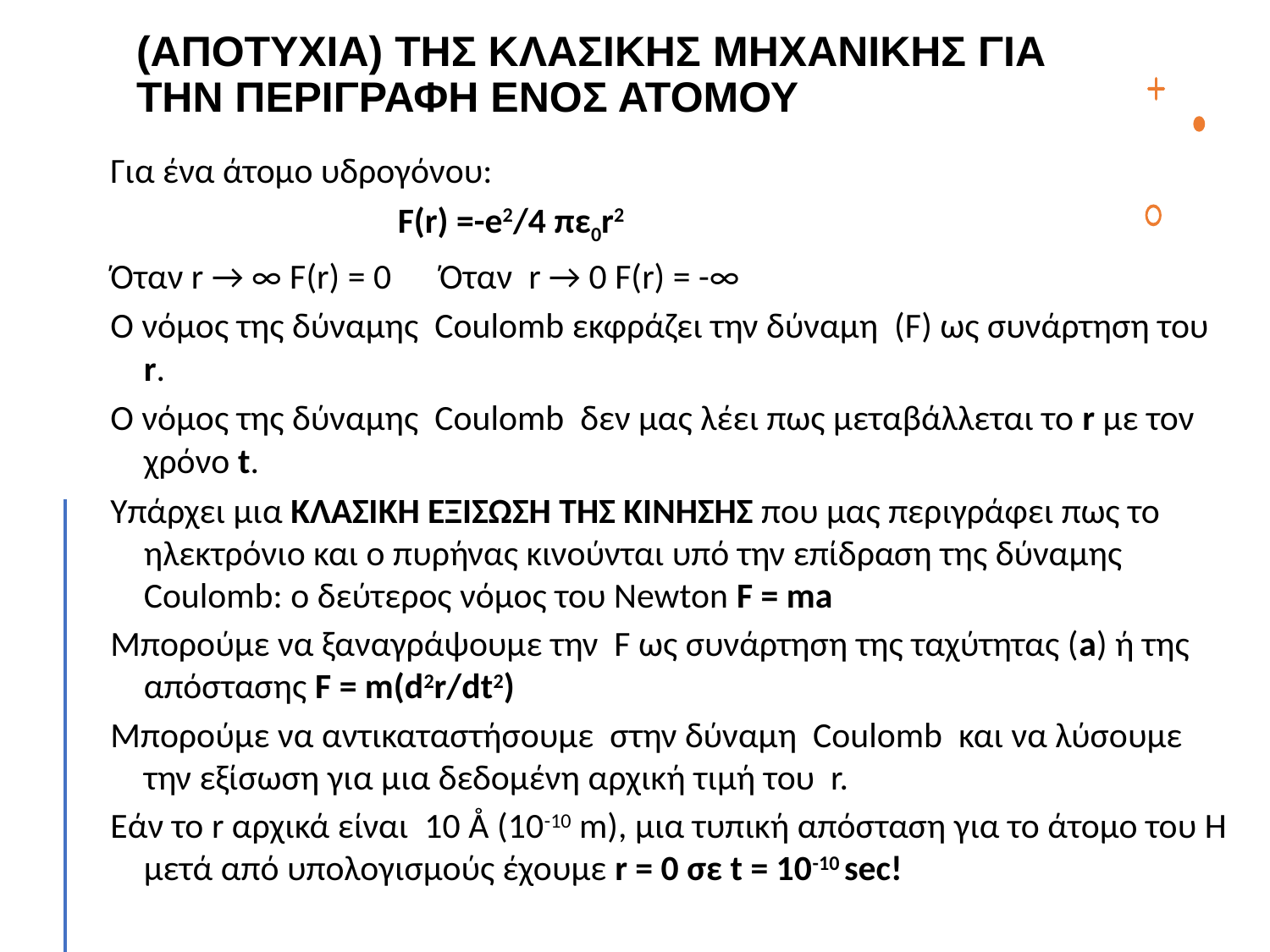

(ΑΠΟΤΥΧΙΑ) ΤΗΣ ΚΛΑΣΙΚΗΣ ΜΗΧΑΝΙΚΗΣ ΓΙΑ ΤΗΝ ΠΕΡΙΓΡΑΦΗ ΕΝΟΣ ΑΤΟΜΟΥ

Για ένα άτομο υδρογόνου:
			F(r) =-e2/4 πε0r2
Όταν r → ∞ F(r) = 0      Όταν  r → 0 F(r) = -∞
Ο νόμος της δύναμης  Coulomb εκφράζει την δύναμη  (F) ως συνάρτηση του r.
Ο νόμος της δύναμης  Coulomb  δεν μας λέει πως μεταβάλλεται το r με τον χρόνο t.
Υπάρχει μια ΚΛΑΣΙΚΗ ΕΞΙΣΩΣΗ ΤΗΣ ΚΙΝΗΣΗΣ που μας περιγράφει πως το ηλεκτρόνιο και ο πυρήνας κινούνται υπό την επίδραση της δύναμης Coulomb: ο δεύτερος νόμος του Newton F = ma
Μπορούμε να ξαναγράψουμε την  F ως συνάρτηση της ταχύτητας (a) ή της απόστασης F = m(d2r/dt2)
Μπορούμε να αντικαταστήσουμε  στην δύναμη  Coulomb  και να λύσουμε την εξίσωση για μια δεδομένη αρχική τιμή του  r.
Εάν το r αρχικά είναι  10 Å (10-10 m), μια τυπική απόσταση για το άτομο του H μετά από υπολογισμούς έχουμε r = 0 σε t = 10-10 sec!